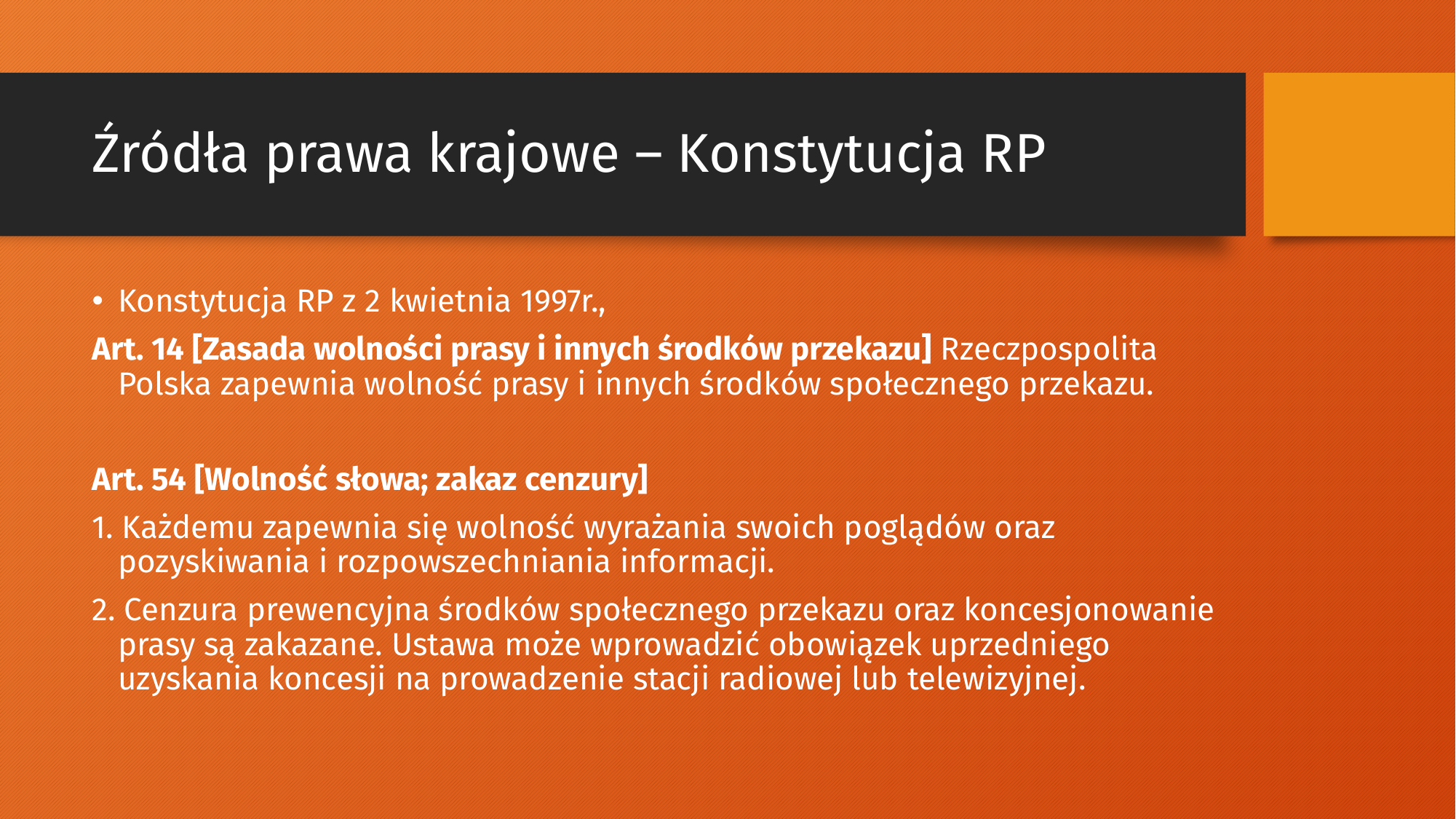

# Źródła prawa krajowe – Konstytucja RP
Konstytucja RP z 2 kwietnia 1997r.,
Art. 14 [Zasada wolności prasy i innych środków przekazu] Rzeczpospolita Polska zapewnia wolność prasy i innych środków społecznego przekazu.

Art. 54 [Wolność słowa; zakaz cenzury]
1. Każdemu zapewnia się wolność wyrażania swoich poglądów oraz pozyskiwania i rozpowszechniania informacji.
2. Cenzura prewencyjna środków społecznego przekazu oraz koncesjonowanie prasy są zakazane. Ustawa może wprowadzić obowiązek uprzedniego uzyskania koncesji na prowadzenie stacji radiowej lub telewizyjnej.